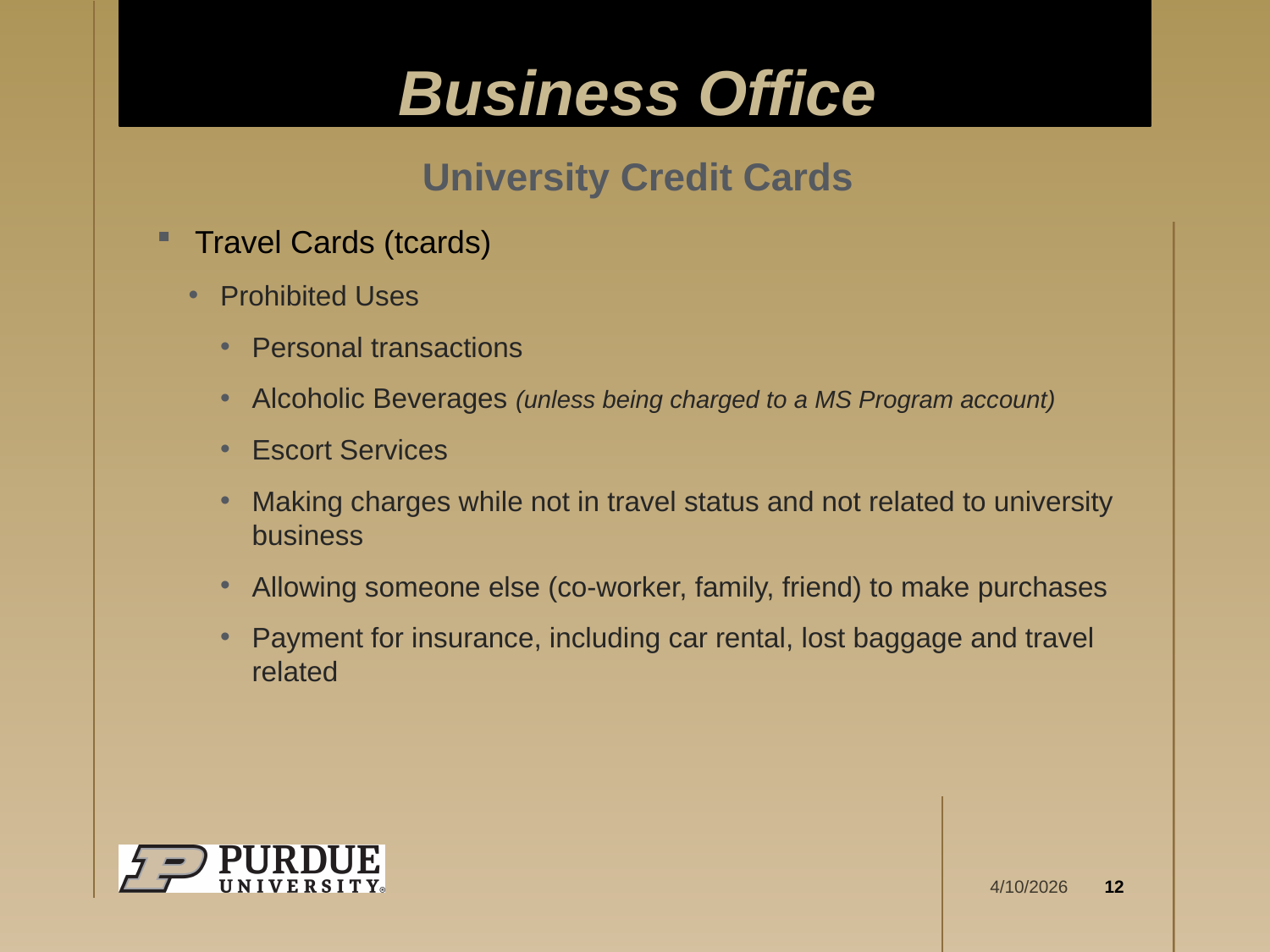

# Business Office
University Credit Cards
Travel Cards (tcards)
Prohibited Uses
Personal transactions
Alcoholic Beverages (unless being charged to a MS Program account)
Escort Services
Making charges while not in travel status and not related to university business
Allowing someone else (co-worker, family, friend) to make purchases
Payment for insurance, including car rental, lost baggage and travel related

12
4/10/2026